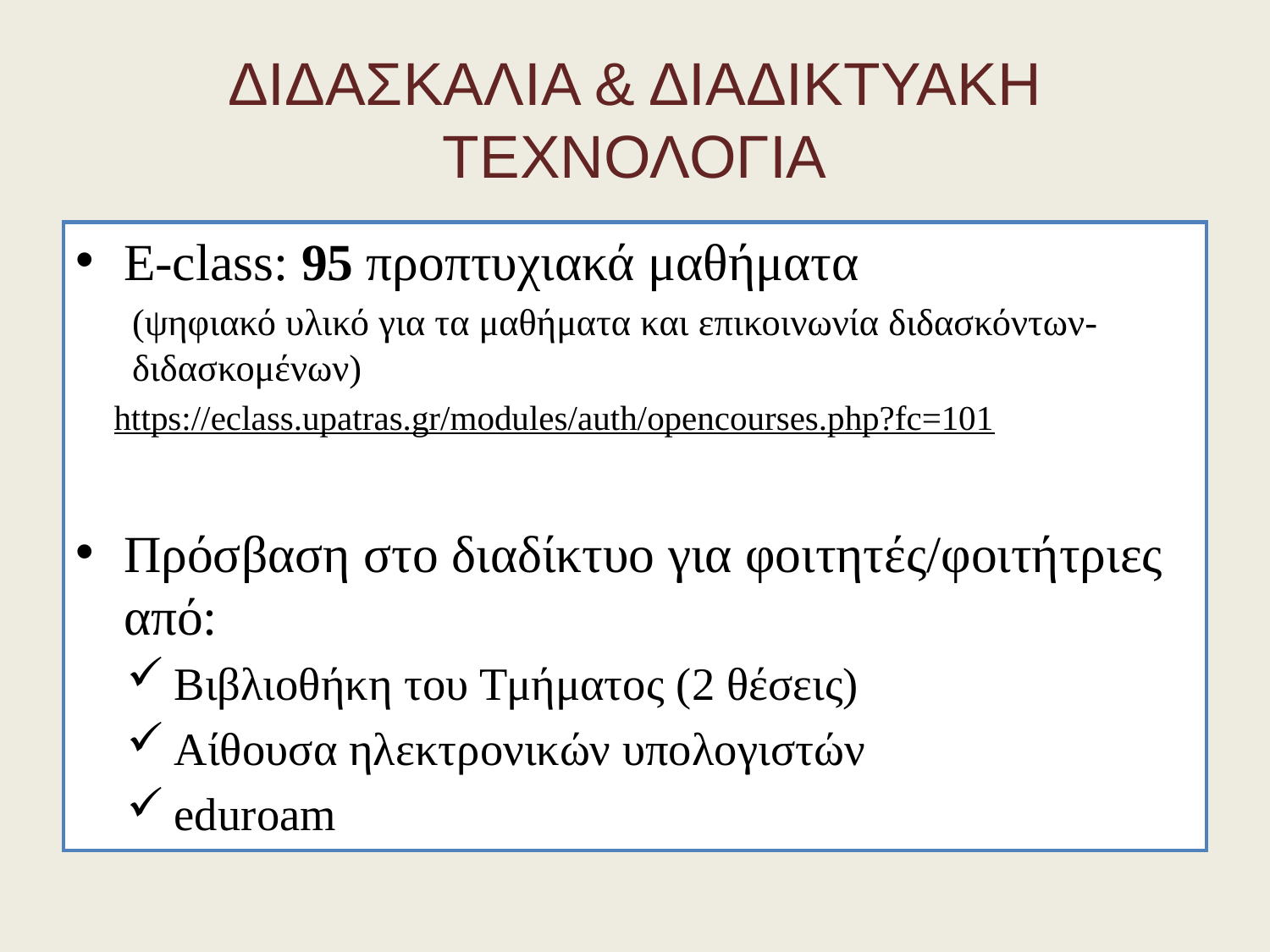

# ΔΙΔΑΣΚΑΛΙΑ & ΔΙΑΔΙΚΤΥΑΚΗ ΤΕΧΝΟΛΟΓΙΑ
E-class: 95 προπτυχιακά μαθήματα
(ψηφιακό υλικό για τα μαθήματα και επικοινωνία διδασκόντων-διδασκομένων)
https://eclass.upatras.gr/modules/auth/opencourses.php?fc=101

Πρόσβαση στο διαδίκτυο για φοιτητές/φοιτήτριες από:
Βιβλιοθήκη του Τμήματος (2 θέσεις)
Αίθουσα ηλεκτρονικών υπολογιστών
eduroam